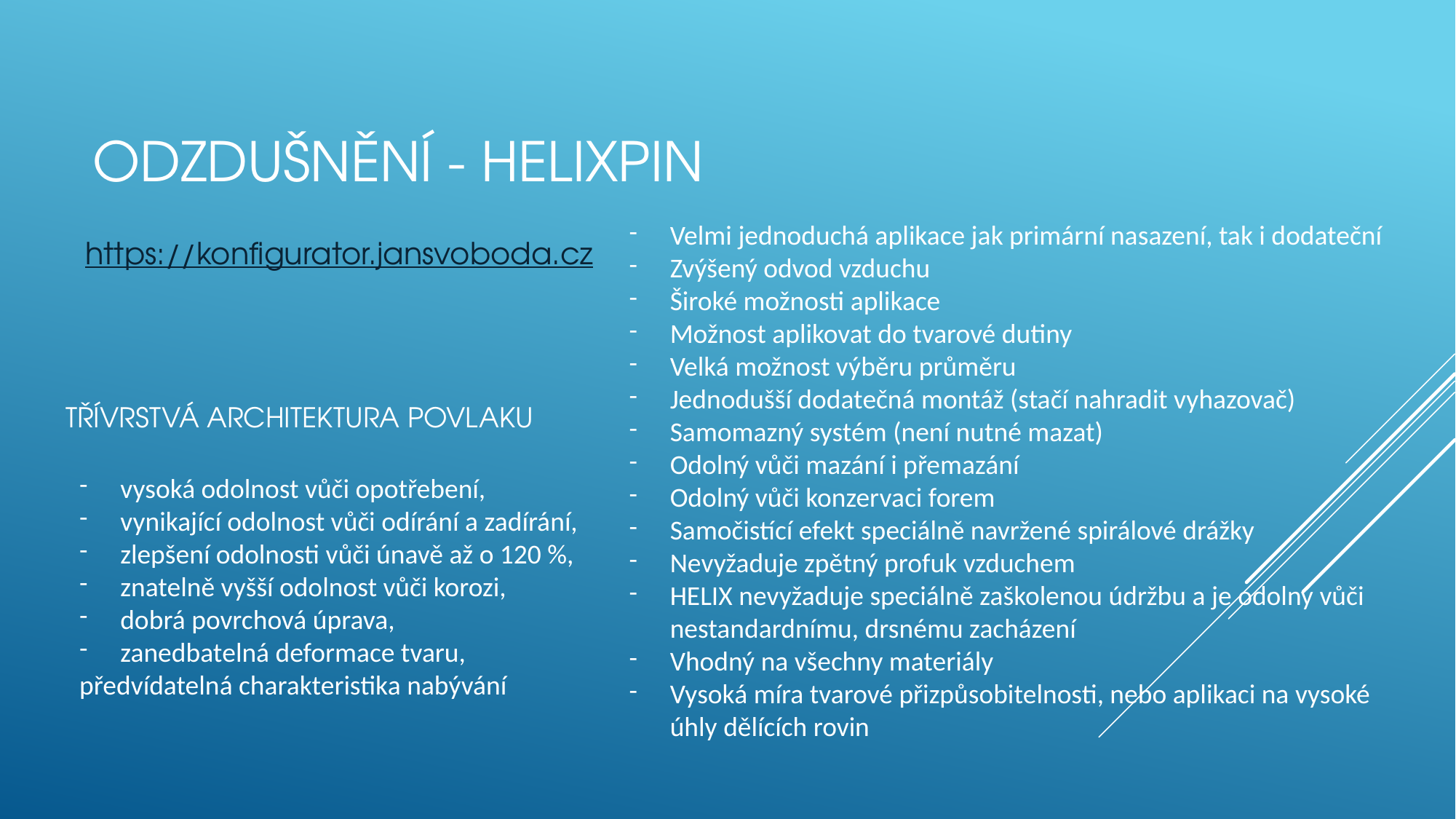

# Odzdušnění - helixpin
Velmi jednoduchá aplikace jak primární nasazení, tak i dodateční
Zvýšený odvod vzduchu
Široké možnosti aplikace
Možnost aplikovat do tvarové dutiny
Velká možnost výběru průměru
Jednodušší dodatečná montáž (stačí nahradit vyhazovač)
Samomazný systém (není nutné mazat)
Odolný vůči mazání i přemazání
Odolný vůči konzervaci forem
Samočistící efekt speciálně navržené spirálové drážky
Nevyžaduje zpětný profuk vzduchem
HELIX nevyžaduje speciálně zaškolenou údržbu a je odolný vůči
nestandardnímu, drsnému zacházení
Vhodný na všechny materiály
Vysoká míra tvarové přizpůsobitelnosti, nebo aplikaci na vysoké úhly dělících rovin

https://konfigurator.jansvoboda.cz

TŘÍVRSTVÁ ARCHITEKTURA POVLAKU
vysoká odolnost vůči opotřebení,
vynikající odolnost vůči odírání a zadírání,
zlepšení odolnosti vůči únavě až o 120 %,
znatelně vyšší odolnost vůči korozi,
dobrá povrchová úprava,
zanedbatelná deformace tvaru,
předvídatelná charakteristika nabývání